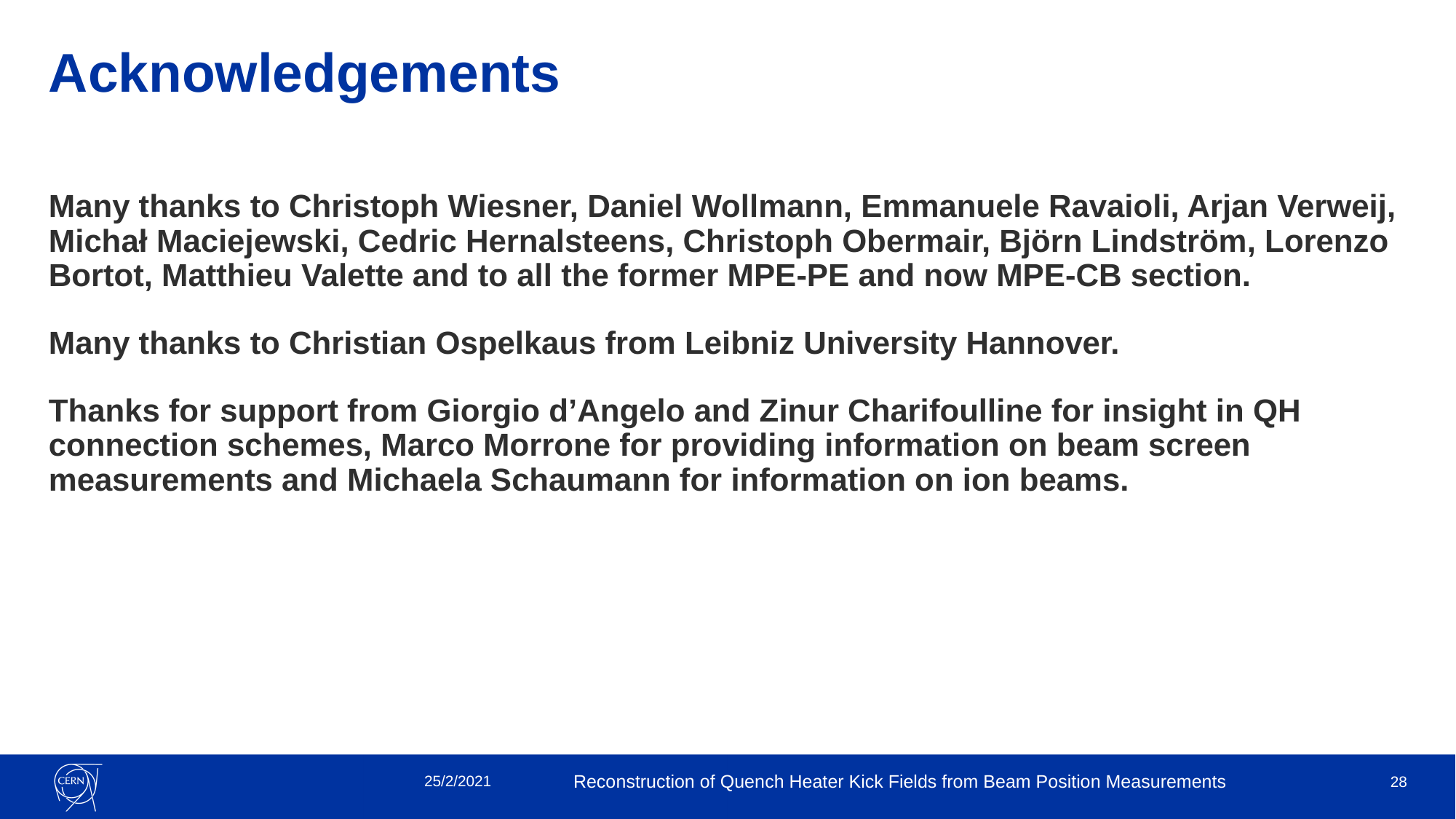

# Acknowledgements
Many thanks to Christoph Wiesner, Daniel Wollmann, Emmanuele Ravaioli, Arjan Verweij, Michał Maciejewski, Cedric Hernalsteens, Christoph Obermair, Björn Lindström, Lorenzo Bortot, Matthieu Valette and to all the former MPE-PE and now MPE-CB section.
Many thanks to Christian Ospelkaus from Leibniz University Hannover.
Thanks for support from Giorgio d’Angelo and Zinur Charifoulline for insight in QH connection schemes, Marco Morrone for providing information on beam screen measurements and Michaela Schaumann for information on ion beams.
25/2/2021
Reconstruction of Quench Heater Kick Fields from Beam Position Measurements
28